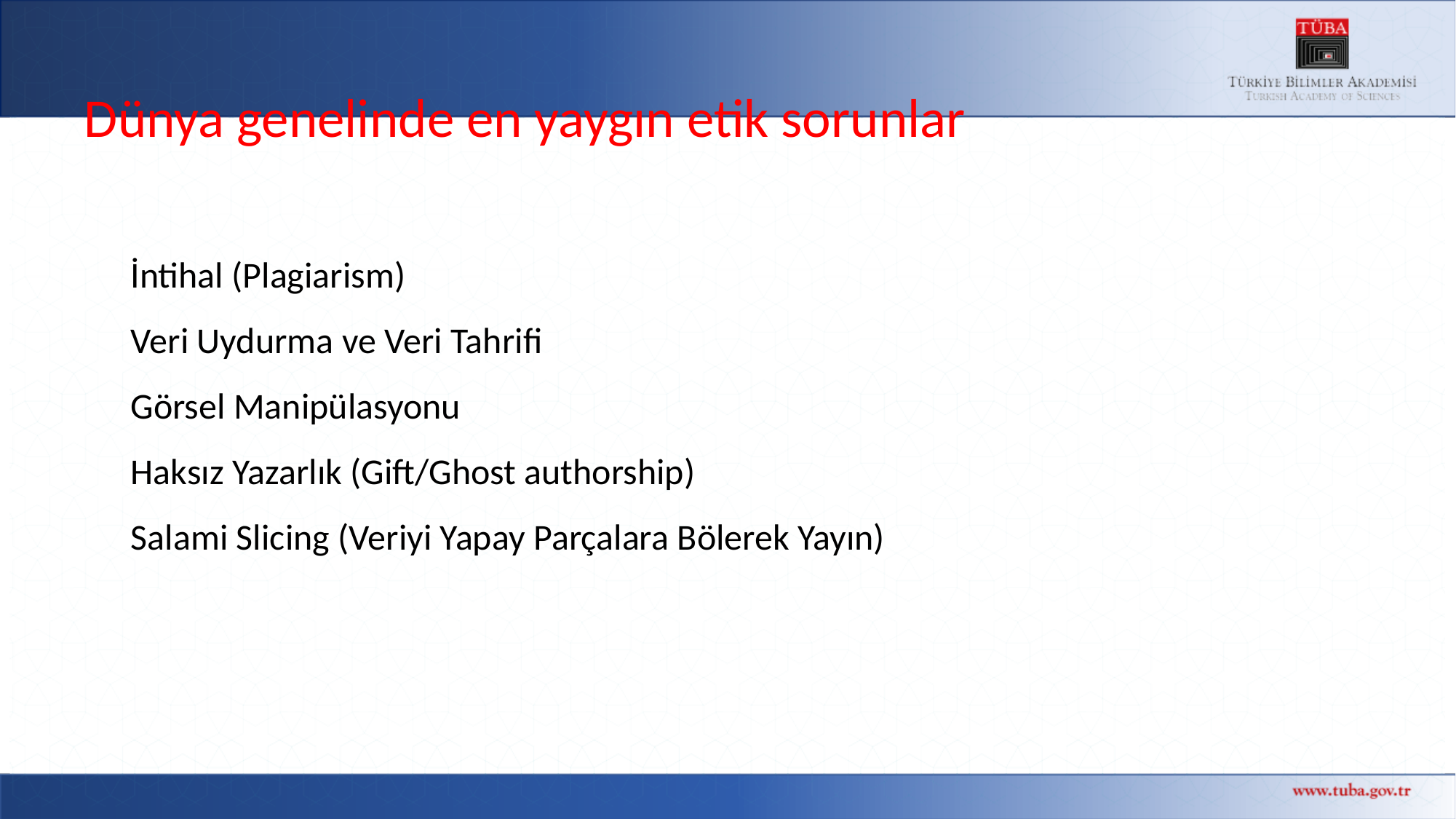

# Dünya genelinde en yaygın etik sorunlar
İntihal (Plagiarism)
Veri Uydurma ve Veri Tahrifi
Görsel Manipülasyonu
Haksız Yazarlık (Gift/Ghost authorship)
Salami Slicing (Veriyi Yapay Parçalara Bölerek Yayın)